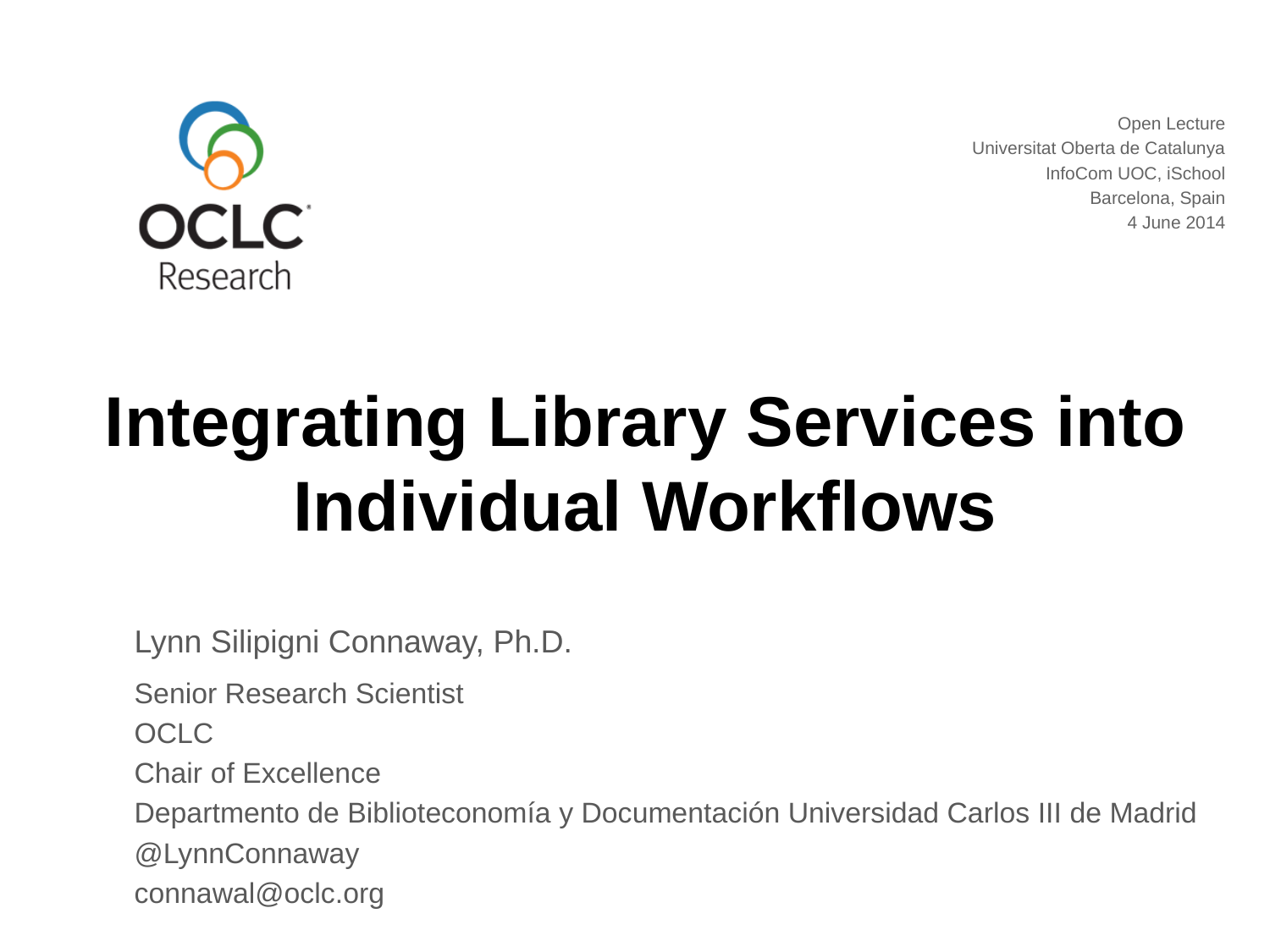

Open Lecture
Universitat Oberta de Catalunya
 InfoCom UOC, iSchool
Barcelona, Spain
4 June 2014

# Integrating Library Services into Individual Workflows
Lynn Silipigni Connaway, Ph.D.

Senior Research Scientist
OCLC
Chair of Excellence
Departmento de Biblioteconomía y Documentación Universidad Carlos III de Madrid
@LynnConnaway
connawal@oclc.org